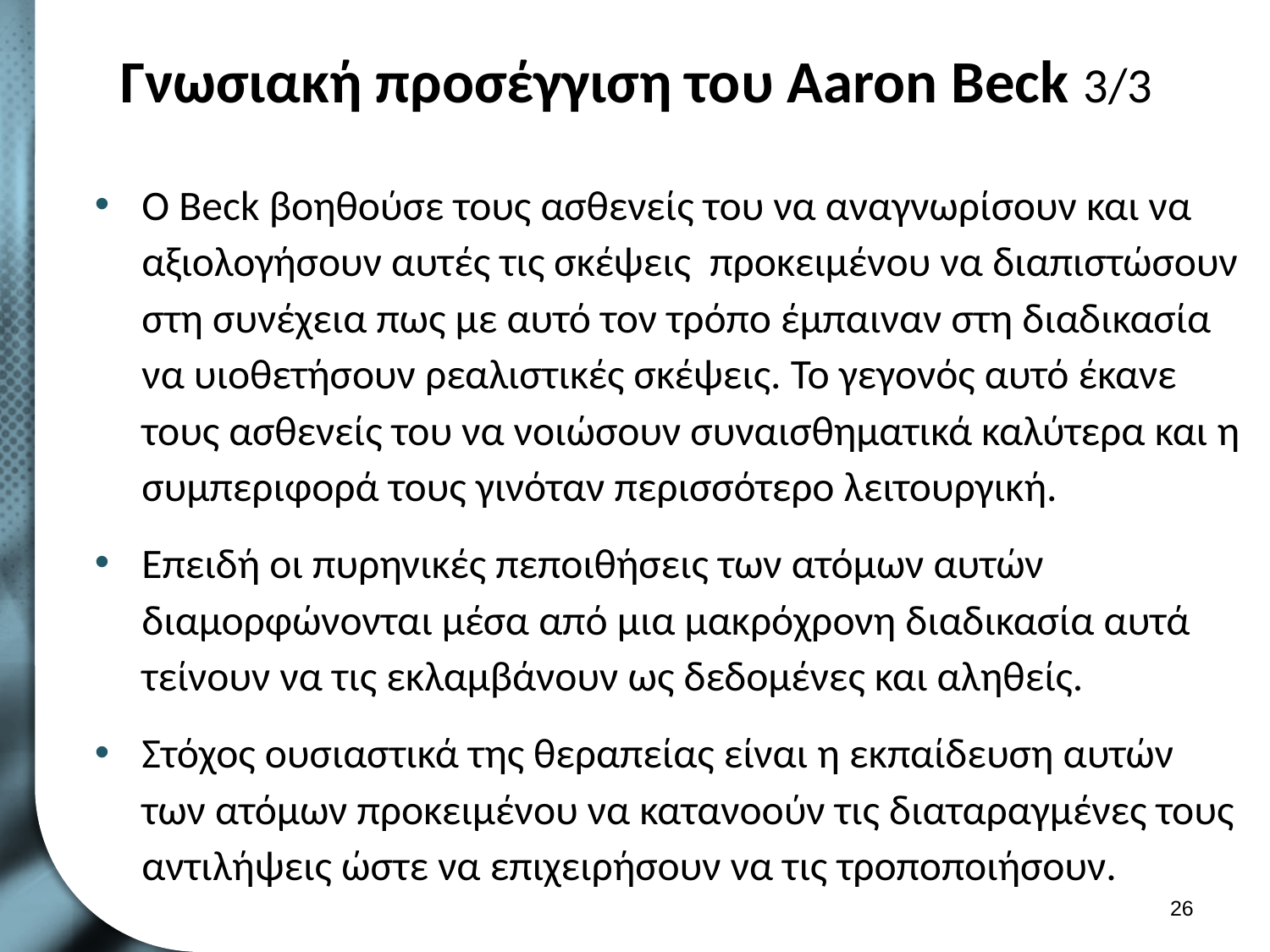

# Γνωσιακή προσέγγιση του Aaron Beck 3/3
Ο Beck βοηθούσε τους ασθενείς του να αναγνωρίσουν και να αξιολογήσουν αυτές τις σκέψεις  προκειμένου να διαπιστώσουν στη συνέχεια πως με αυτό τον τρόπο έμπαιναν στη διαδικασία να υιοθετήσουν ρεαλιστικές σκέψεις. Το γεγονός αυτό έκανε τους ασθενείς του να νοιώσουν συναισθηματικά καλύτερα και η συμπεριφορά τους γινόταν περισσότερο λειτουργική.
Επειδή οι πυρηνικές πεποιθήσεις των ατόμων αυτών διαμορφώνονται μέσα από μια μακρόχρονη διαδικασία αυτά τείνουν να τις εκλαμβάνουν ως δεδομένες και αληθείς.
Στόχος ουσιαστικά της θεραπείας είναι η εκπαίδευση αυτών των ατόμων προκειμένου να κατανοούν τις διαταραγμένες τους αντιλήψεις ώστε να επιχειρήσουν να τις τροποποιήσουν.
26